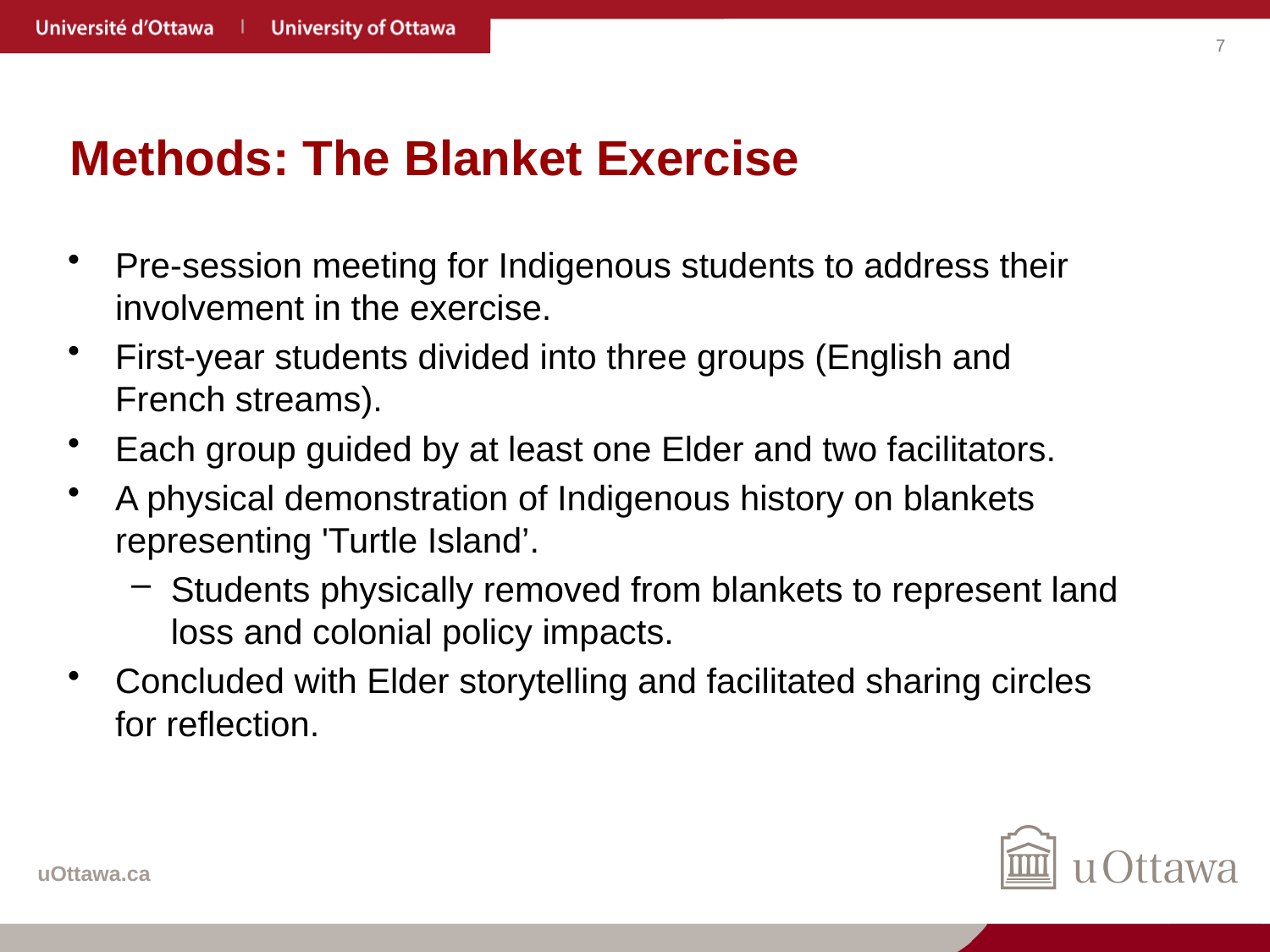

# Methods: The Blanket Exercise
Pre-session meeting for Indigenous students to address their involvement in the exercise.
First-year students divided into three groups (English and French streams).
Each group guided by at least one Elder and two facilitators.
A physical demonstration of Indigenous history on blankets representing 'Turtle Island’.
Students physically removed from blankets to represent land loss and colonial policy impacts.
Concluded with Elder storytelling and facilitated sharing circles for reflection.